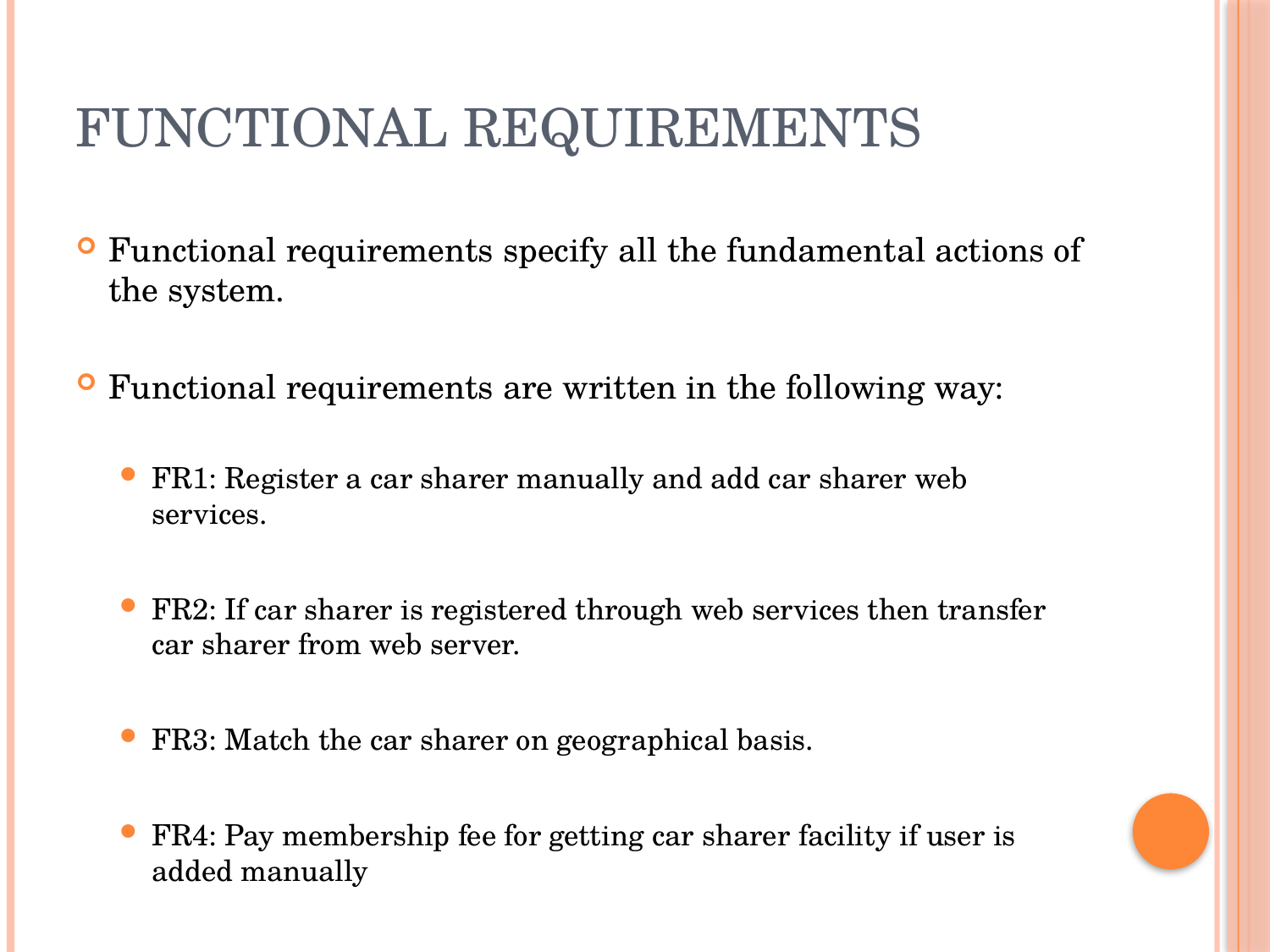

# Functional Requirements
Functional requirements specify all the fundamental actions of the system.

Functional requirements are written in the following way:

FR1: Register a car sharer manually and add car sharer web services.

FR2: If car sharer is registered through web services then transfer car sharer from web server.

FR3: Match the car sharer on geographical basis.

FR4: Pay membership fee for getting car sharer facility if user is added manually